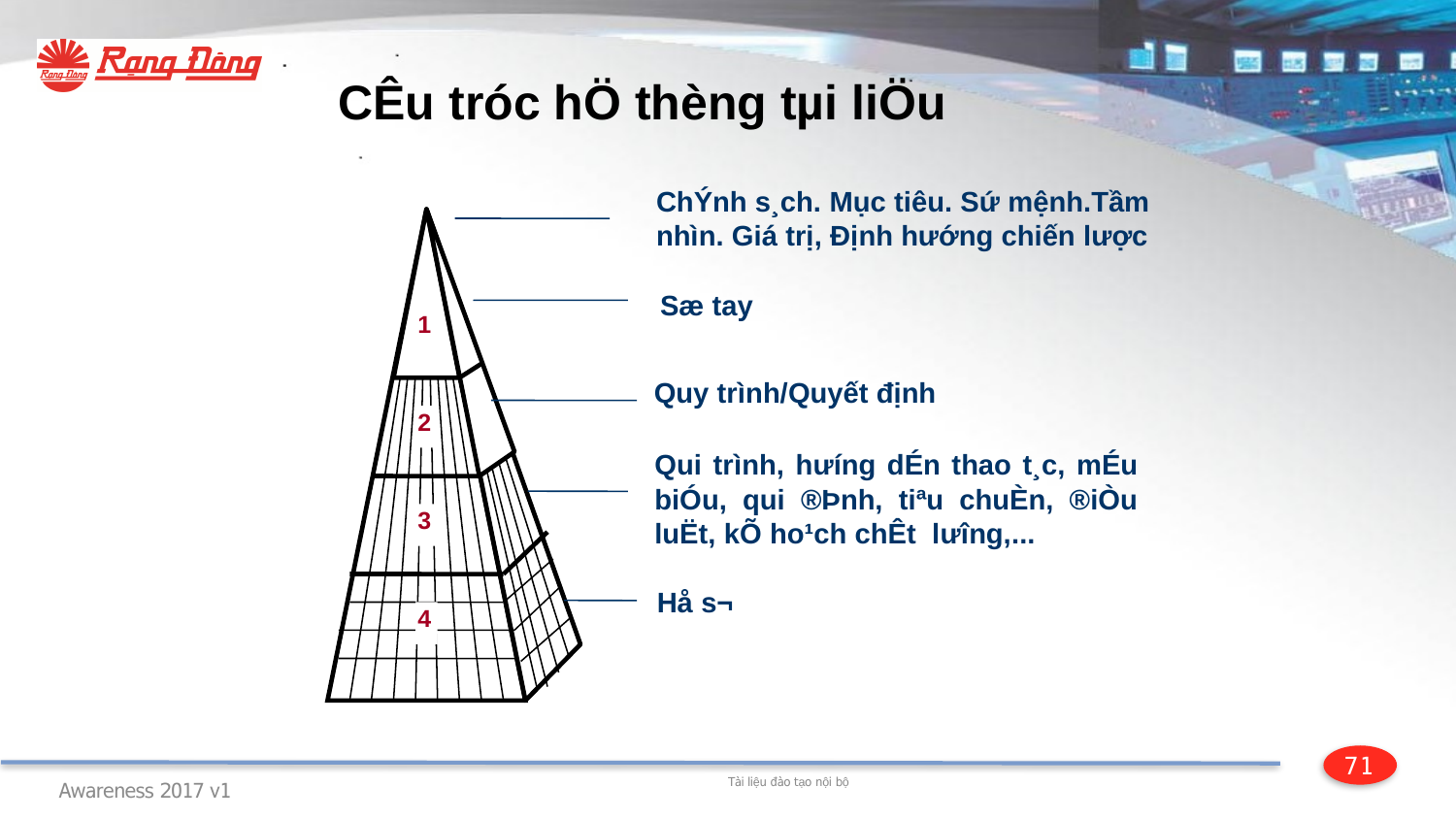

# CÊu tróc hÖ thèng tµi liÖu
ChÝnh s¸ch. Mục tiêu. Sứ mệnh.Tầm nhìn. Giá trị, Định hướng chiến lược

1

2

3

4

  Sæ tay

Quy trình/Quyết định

Qui trình, h­ưíng dÉn thao t¸c, mÉu biÓu, qui ®Þnh, tiªu chuÈn, ®iÒu luËt, kÕ ho¹ch chÊt  l­ưîng,...

Hå s¬

Tài liệu đào tạo nội bộ